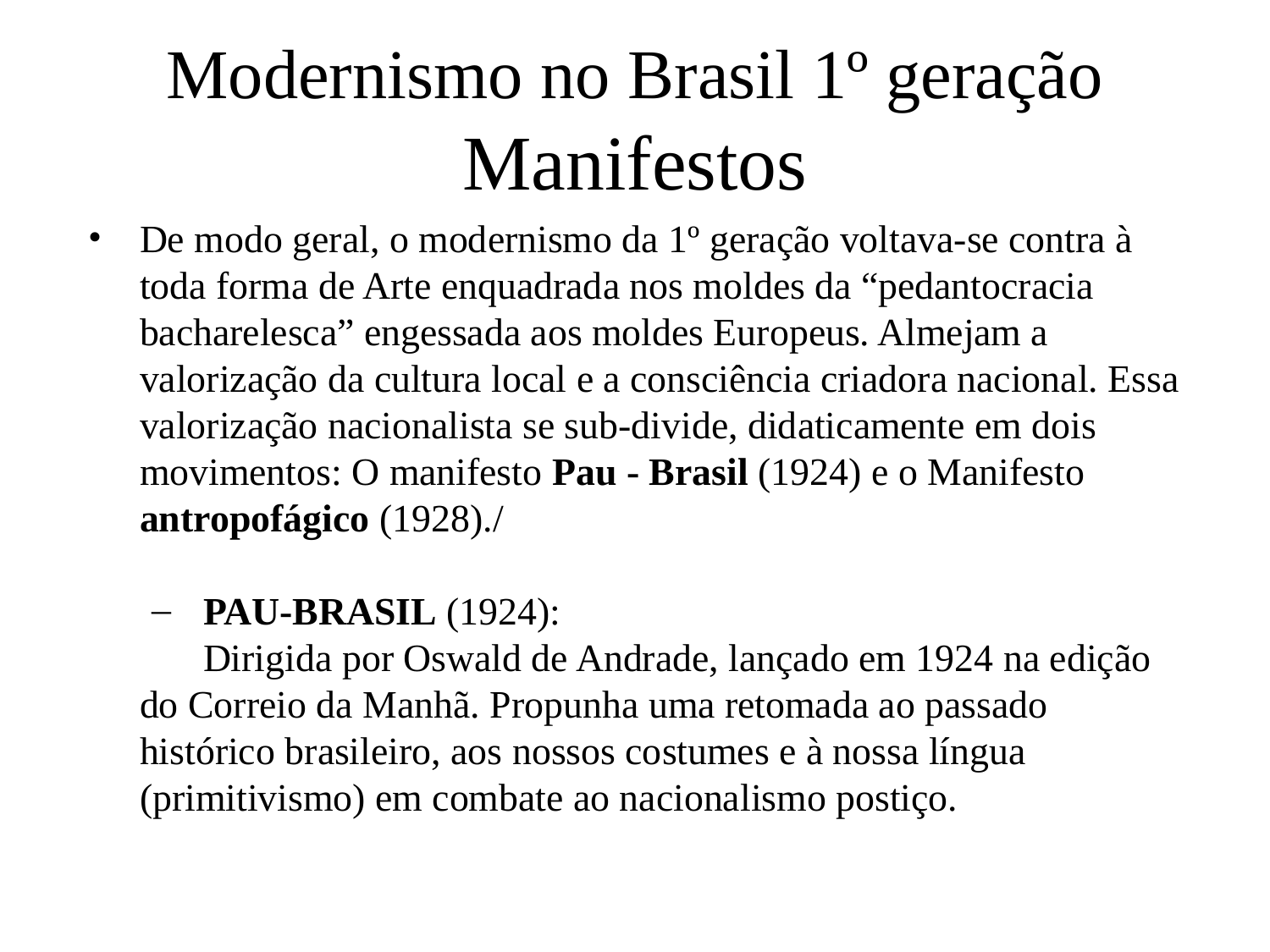

# Modernismo no Brasil 1º geração
Manifestos
De modo geral, o modernismo da 1º geração voltava-se contra à toda forma de Arte enquadrada nos moldes da “pedantocracia bacharelesca” engessada aos moldes Europeus. Almejam a valorização da cultura local e a consciência criadora nacional. Essa valorização nacionalista se sub-divide, didaticamente em dois movimentos: O manifesto Pau - Brasil (1924) e o Manifesto antropofágico (1928)./

PAU-BRASIL (1924):
Dirigida por Oswald de Andrade, lançado em 1924 na edição do Correio da Manhã. Propunha uma retomada ao passado histórico brasileiro, aos nossos costumes e à nossa língua (primitivismo) em combate ao nacionalismo postiço.